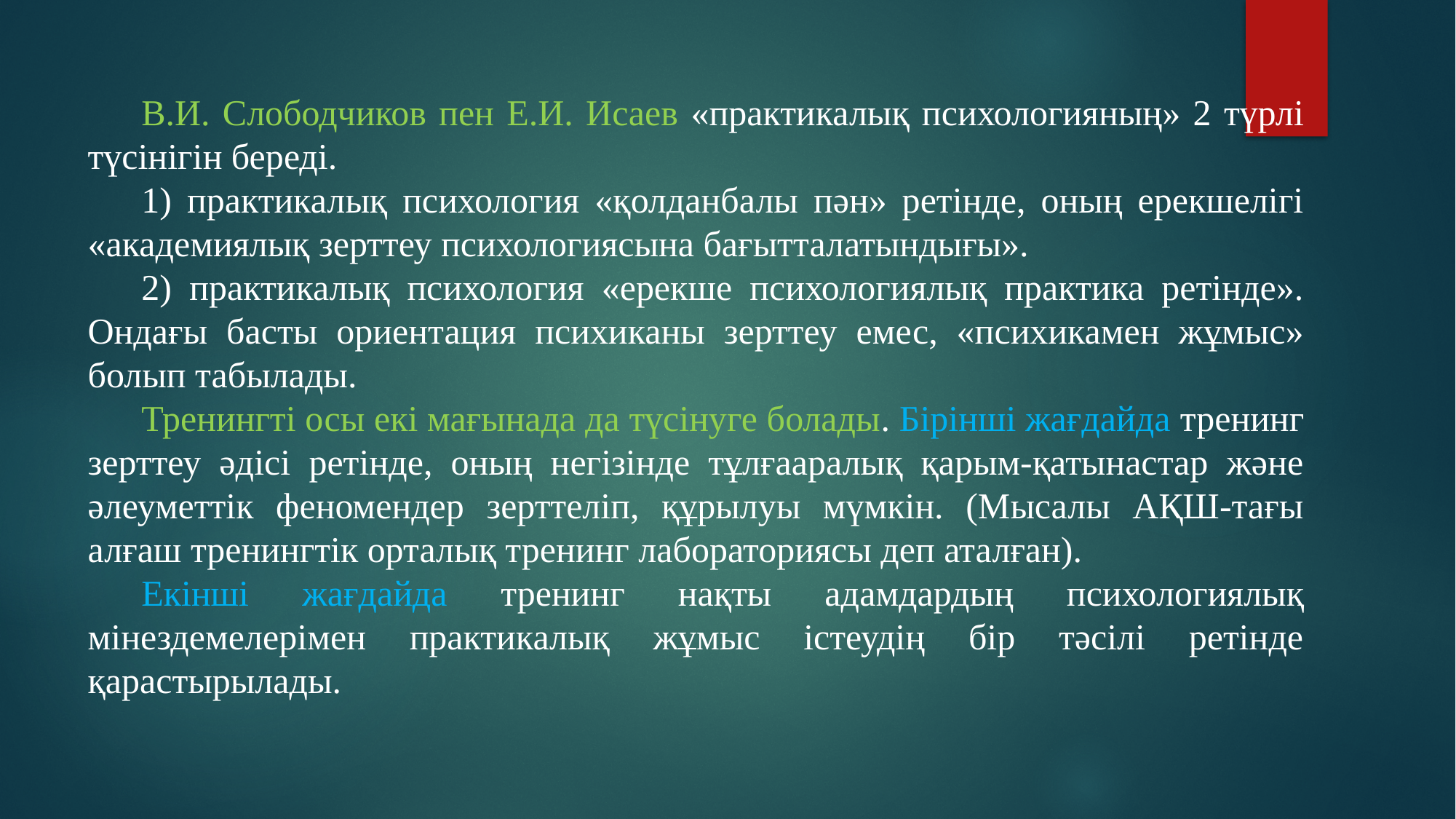

В.И. Слободчиков пен Е.И. Исаев «практикалық психологияның» 2 түрлі түсінігін береді.
1) практикалық психология «қолданбалы пән» ретінде, оның ерекшелігі «академиялық зерттеу психологиясына бағытталатындығы».
2) практикалық психология «ерекше психологиялық практика ретінде». Ондағы басты ориентация психиканы зерттеу емес, «психикамен жұмыс» болып табылады.
Тренингті осы екі мағынада да түсінуге болады. Бірінші жағдайда тренинг зерттеу әдісі ретінде, оның негізінде тұлғааралық қарым-қатынастар және әлеуметтік феномендер зерттеліп, құрылуы мүмкін. (Мысалы АҚШ-тағы алғаш тренингтік орталық тренинг лабораториясы деп аталған).
Екінші жағдайда тренинг нақты адамдардың психологиялық мінездемелерімен практикалық жұмыс істеудің бір тәсілі ретінде қарастырылады.